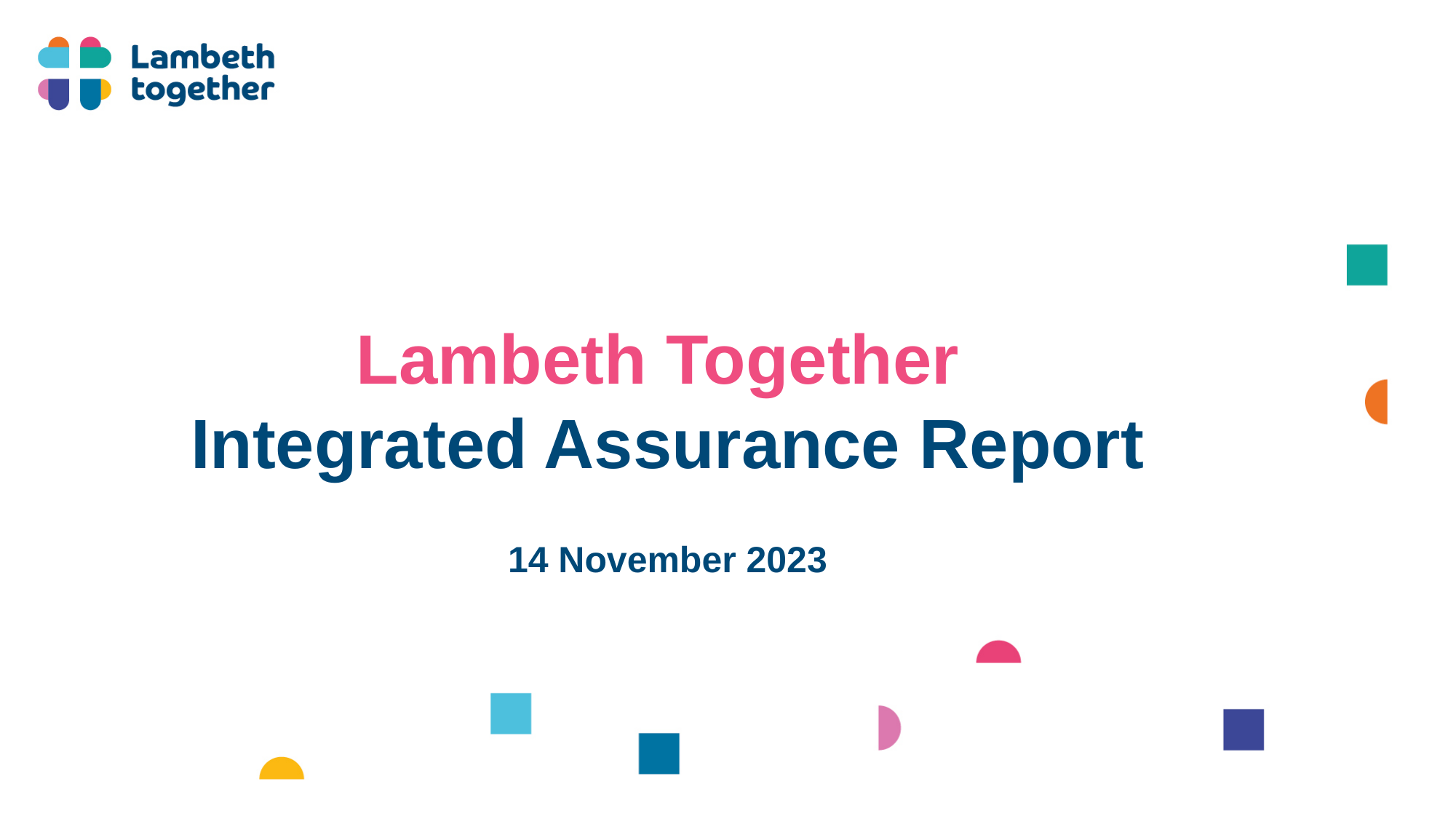

Lambeth Together
Integrated Assurance Report

14 November 2023